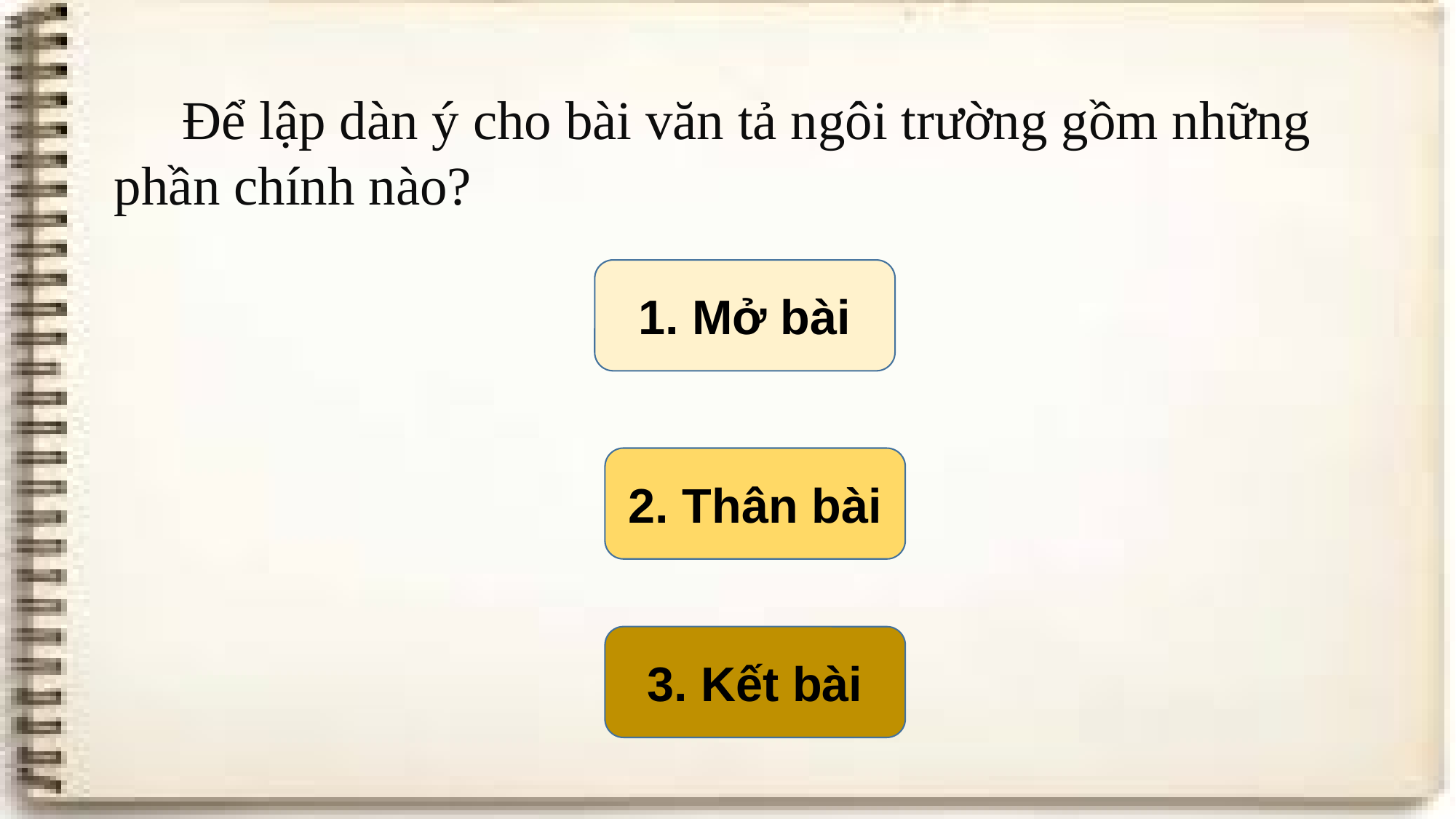

Để lập dàn ý cho bài văn tả ngôi trường gồm những phần chính nào?
1. Mở bài
2. Thân bài
3. Kết bài